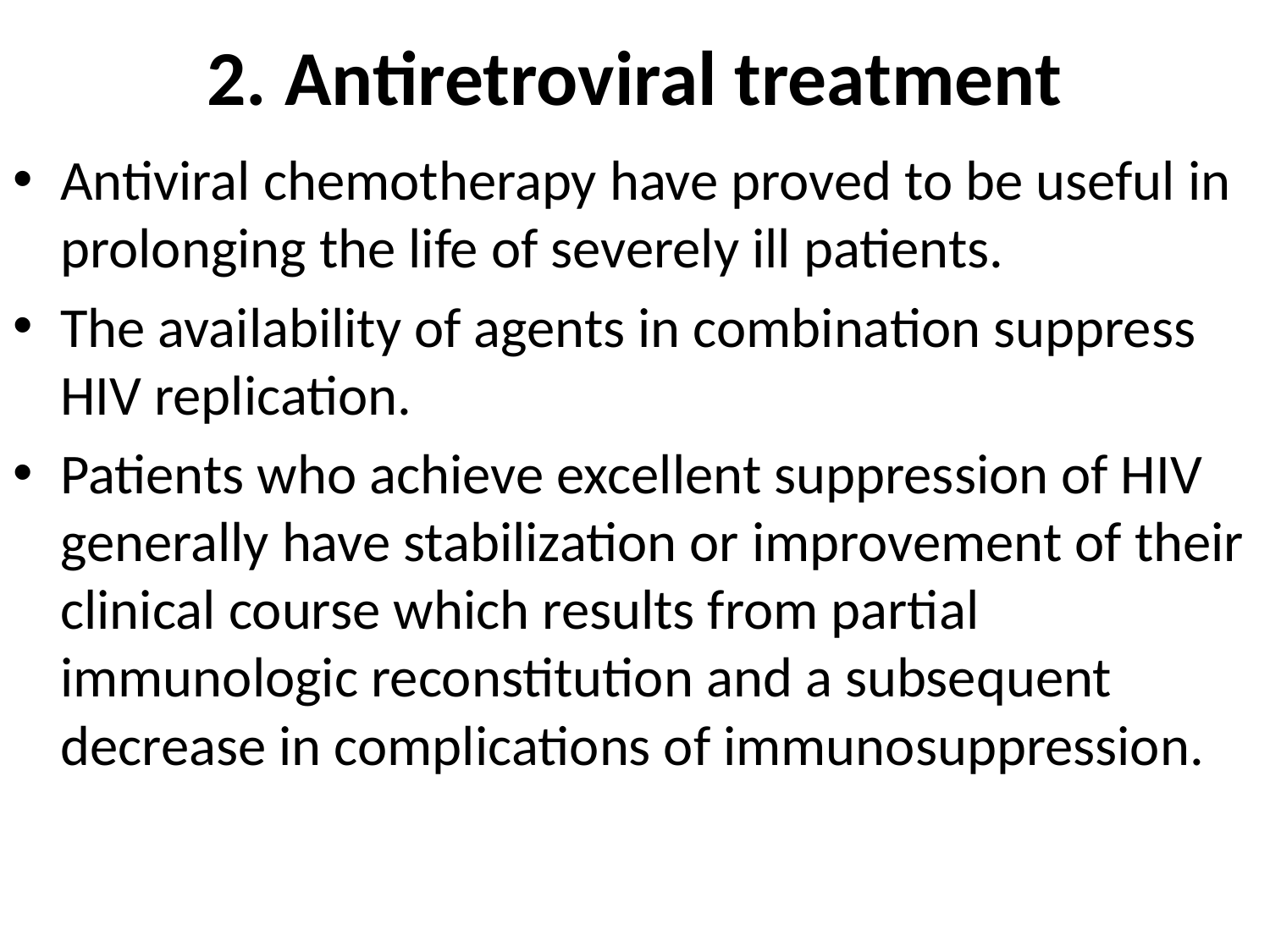

# 2. Antiretroviral treatment
Antiviral chemotherapy have proved to be useful in prolonging the life of severely ill patients.
The availability of agents in combination suppress HIV replication.
Patients who achieve excellent suppression of HIV generally have stabilization or improvement of their clinical course which results from partial immunologic reconstitution and a subsequent decrease in complications of immunosuppression.